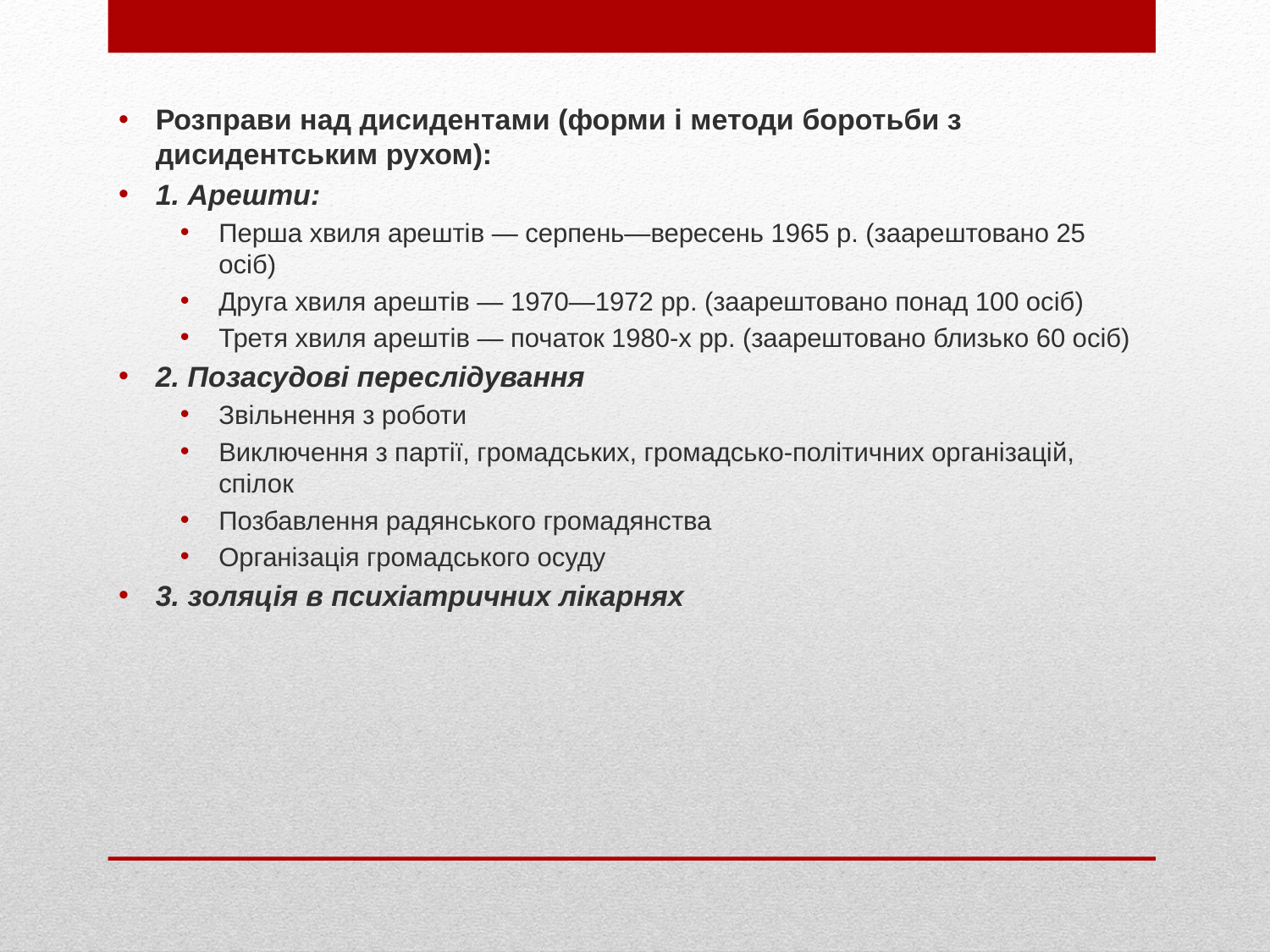

Розправи над дисидентами (форми і методи боротьби з дисидентським рухом):
1. Арешти:
Перша хвиля арештів — серпень—вересень 1965 р. (заарештовано 25 осіб)
Друга хвиля арештів — 1970—1972 pp. (заарештовано понад 100 осіб)
Третя хвиля арештів — початок 1980-х pp. (заарештовано близько 60 осіб)
2. Позасудові переслідування
Звільнення з роботи
Виключення з партії, громадських, громадсько-політичних організацій, спілок
Позбавлення радянського громадянства
Організація громадського осуду
3. золяція в психіатричних лікарнях